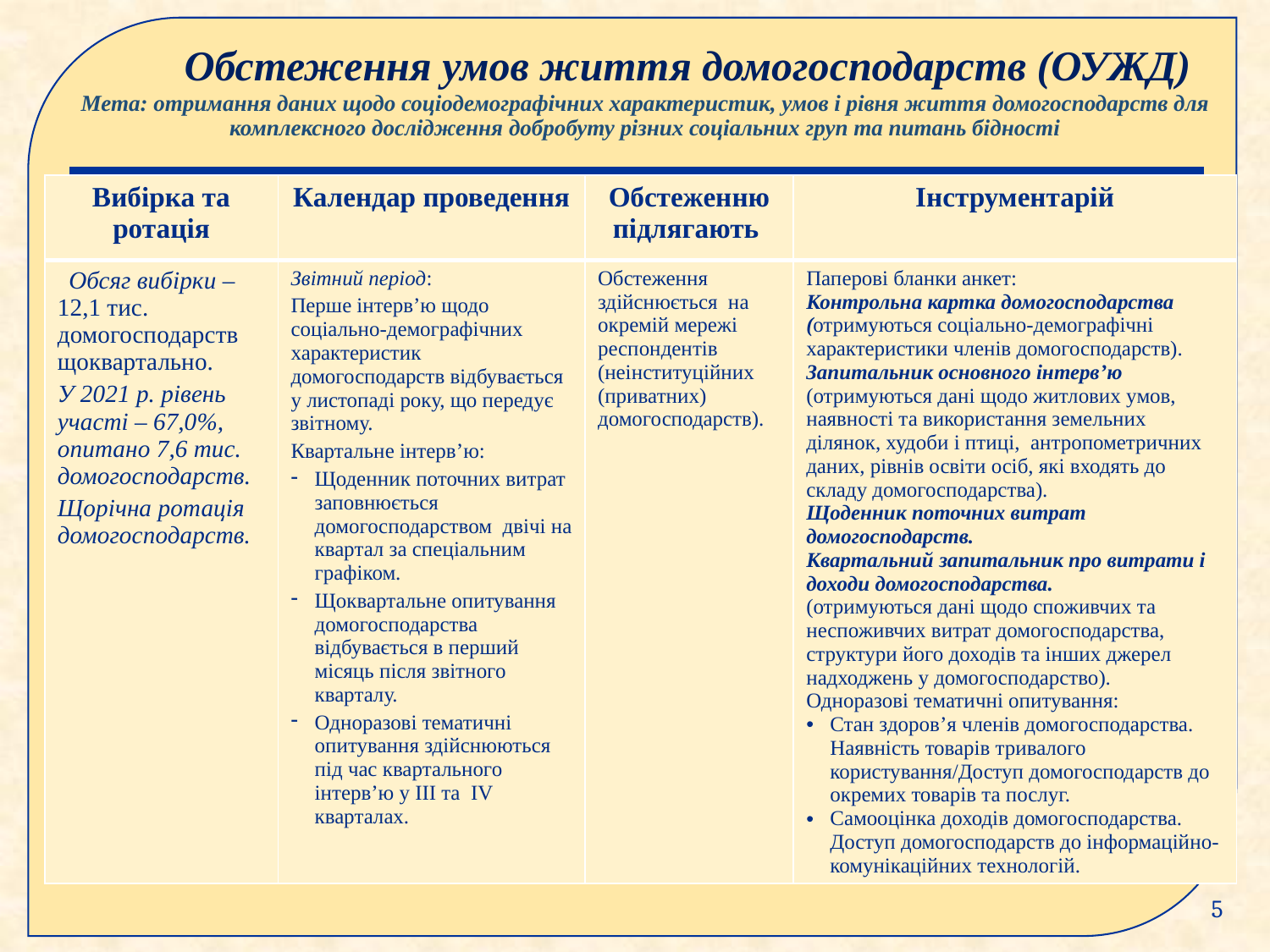

# Обстеження умов життя домогосподарств (ОУЖД) Мета: отримання даних щодо соціодемографічних характеристик, умов і рівня життя домогосподарств для комплексного дослідження добробуту різних соціальних груп та питань бідності
| Вибірка та ротація | Календар проведення | Обстеженню підлягають | Інструментарій |
| --- | --- | --- | --- |
| Обсяг вибірки – 12,1 тис. домогосподарств щоквартально. У 2021 р. рівень участі – 67,0%, опитано 7,6 тис. домогосподарств. Щорічна ротація домогосподарств. | Звітний період: Перше інтерв’ю щодо соціально-демографічних характеристик домогосподарств відбувається у листопаді року, що передує звітному. Квартальне інтерв’ю: Щоденник поточних витрат заповнюється домогосподарством двічі на квартал за спеціальним графіком. Щоквартальне опитування домогосподарства відбувається в перший місяць після звітного кварталу. Одноразові тематичні опитування здійснюються під час квартального інтерв’ю у III та IV кварталах. | Обстеження здійснюється на окремій мережі респондентів (неінституційних (приватних) домогосподарств). | Паперові бланки анкет: Контрольна картка домогосподарства (отримуються соціально-демографічні характеристики членів домогосподарств). Запитальник основного інтерв’ю (отримуються дані щодо житлових умов, наявності та використання земельних ділянок, худоби і птиці, антропометричних даних, рівнів освіти осіб, які входять до складу домогосподарства). Щоденник поточних витрат домогосподарств. Квартальний запитальник про витрати і доходи домогосподарства. (отримуються дані щодо споживчих та неспоживчих витрат домогосподарства, структури його доходів та інших джерел надходжень у домогосподарство). Одноразові тематичні опитування: Стан здоров’я членів домогосподарства. Наявність товарів тривалого користування/Доступ домогосподарств до окремих товарів та послуг. Самооцінка доходів домогосподарства. Доступ домогосподарств до інформаційно-комунікаційних технологій. |
5